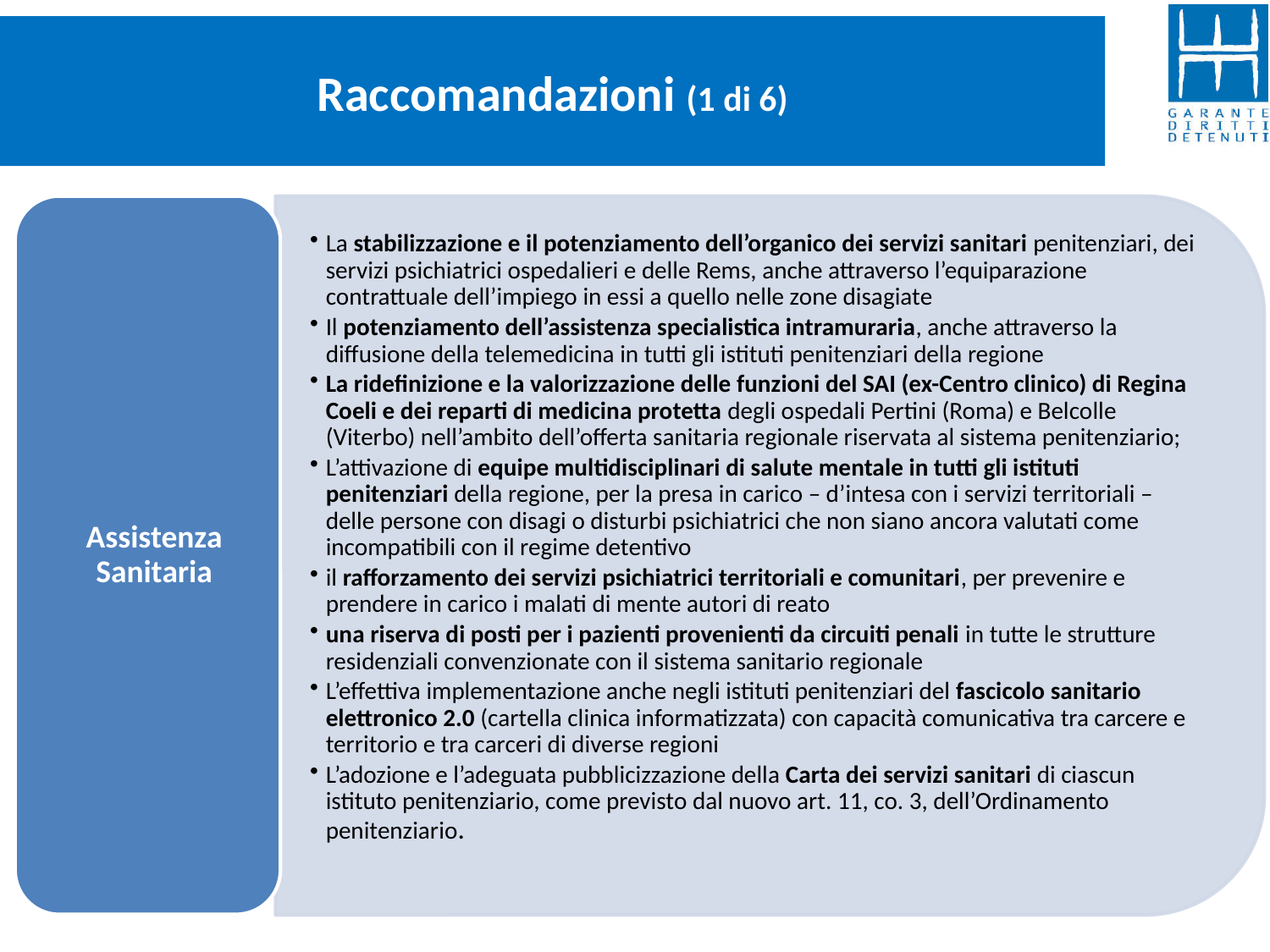

# Raccomandazioni (1 di 6)
La stabilizzazione e il potenziamento dell’organico dei servizi sanitari penitenziari, dei servizi psichiatrici ospedalieri e delle Rems, anche attraverso l’equiparazione contrattuale dell’impiego in essi a quello nelle zone disagiate
Il potenziamento dell’assistenza specialistica intramuraria, anche attraverso la diffusione della telemedicina in tutti gli istituti penitenziari della regione
La ridefinizione e la valorizzazione delle funzioni del SAI (ex-Centro clinico) di Regina Coeli e dei reparti di medicina protetta degli ospedali Pertini (Roma) e Belcolle (Viterbo) nell’ambito dell’offerta sanitaria regionale riservata al sistema penitenziario;
L’attivazione di equipe multidisciplinari di salute mentale in tutti gli istituti penitenziari della regione, per la presa in carico – d’intesa con i servizi territoriali – delle persone con disagi o disturbi psichiatrici che non siano ancora valutati come incompatibili con il regime detentivo
il rafforzamento dei servizi psichiatrici territoriali e comunitari, per prevenire e prendere in carico i malati di mente autori di reato
una riserva di posti per i pazienti provenienti da circuiti penali in tutte le strutture residenziali convenzionate con il sistema sanitario regionale
L’effettiva implementazione anche negli istituti penitenziari del fascicolo sanitario elettronico 2.0 (cartella clinica informatizzata) con capacità comunicativa tra carcere e territorio e tra carceri di diverse regioni
L’adozione e l’adeguata pubblicizzazione della Carta dei servizi sanitari di ciascun istituto penitenziario, come previsto dal nuovo art. 11, co. 3, dell’Ordinamento penitenziario.

Assistenza Sanitaria